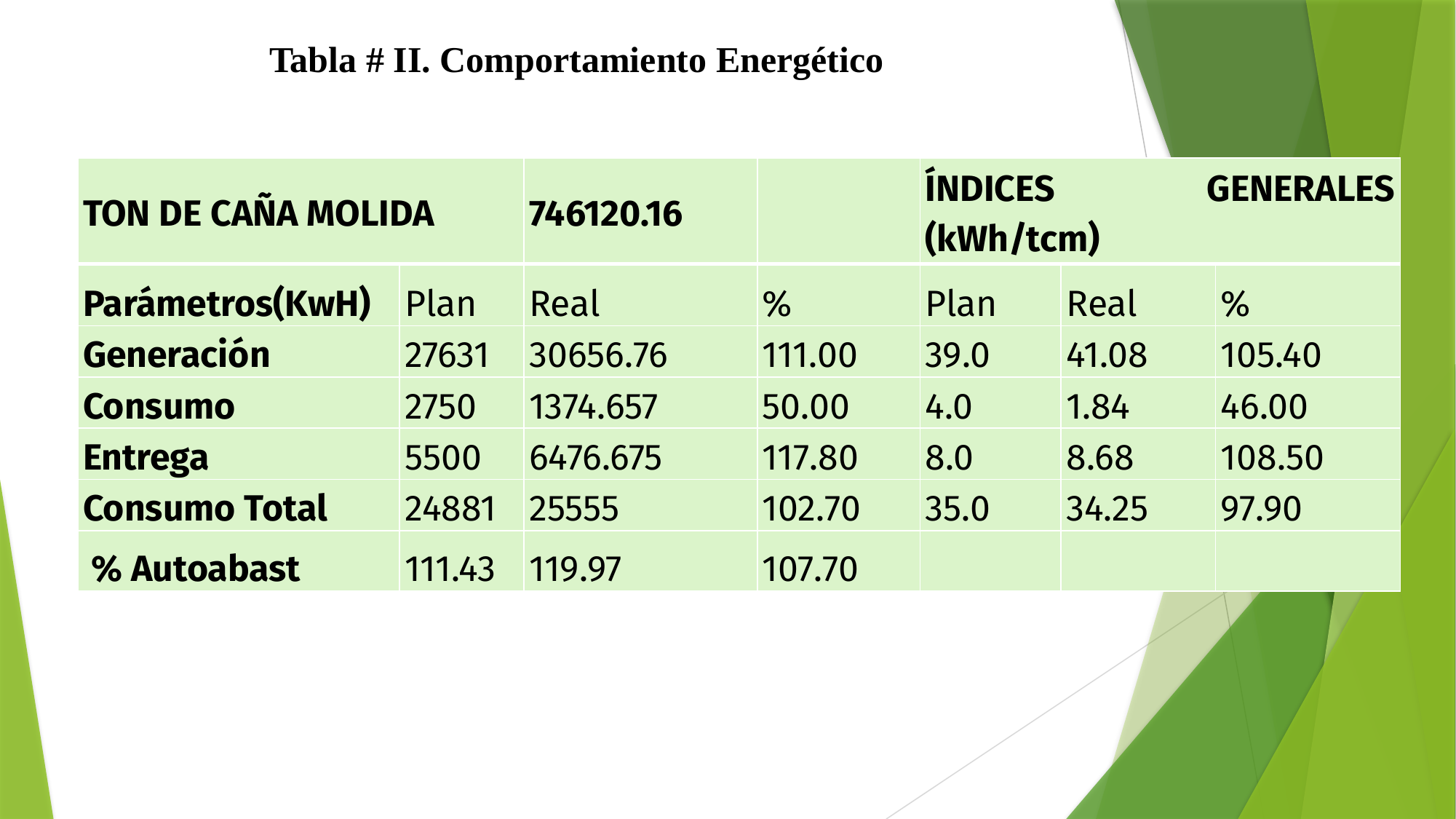

Tabla # II. Comportamiento Energético
| TON DE CAÑA MOLIDA |  | 746120.16 |  | ÍNDICES GENERALES (kWh/tcm) |  |  |
| --- | --- | --- | --- | --- | --- | --- |
| Parámetros(KwH) | Plan | Real | % | Plan | Real | % |
| Generación | 27631 | 30656.76 | 111.00 | 39.0 | 41.08 | 105.40 |
| Consumo | 2750 | 1374.657 | 50.00 | 4.0 | 1.84 | 46.00 |
| Entrega | 5500 | 6476.675 | 117.80 | 8.0 | 8.68 | 108.50 |
| Consumo Total | 24881 | 25555 | 102.70 | 35.0 | 34.25 | 97.90 |
| % Autoabast | 111.43 | 119.97 | 107.70 |  |  |  |